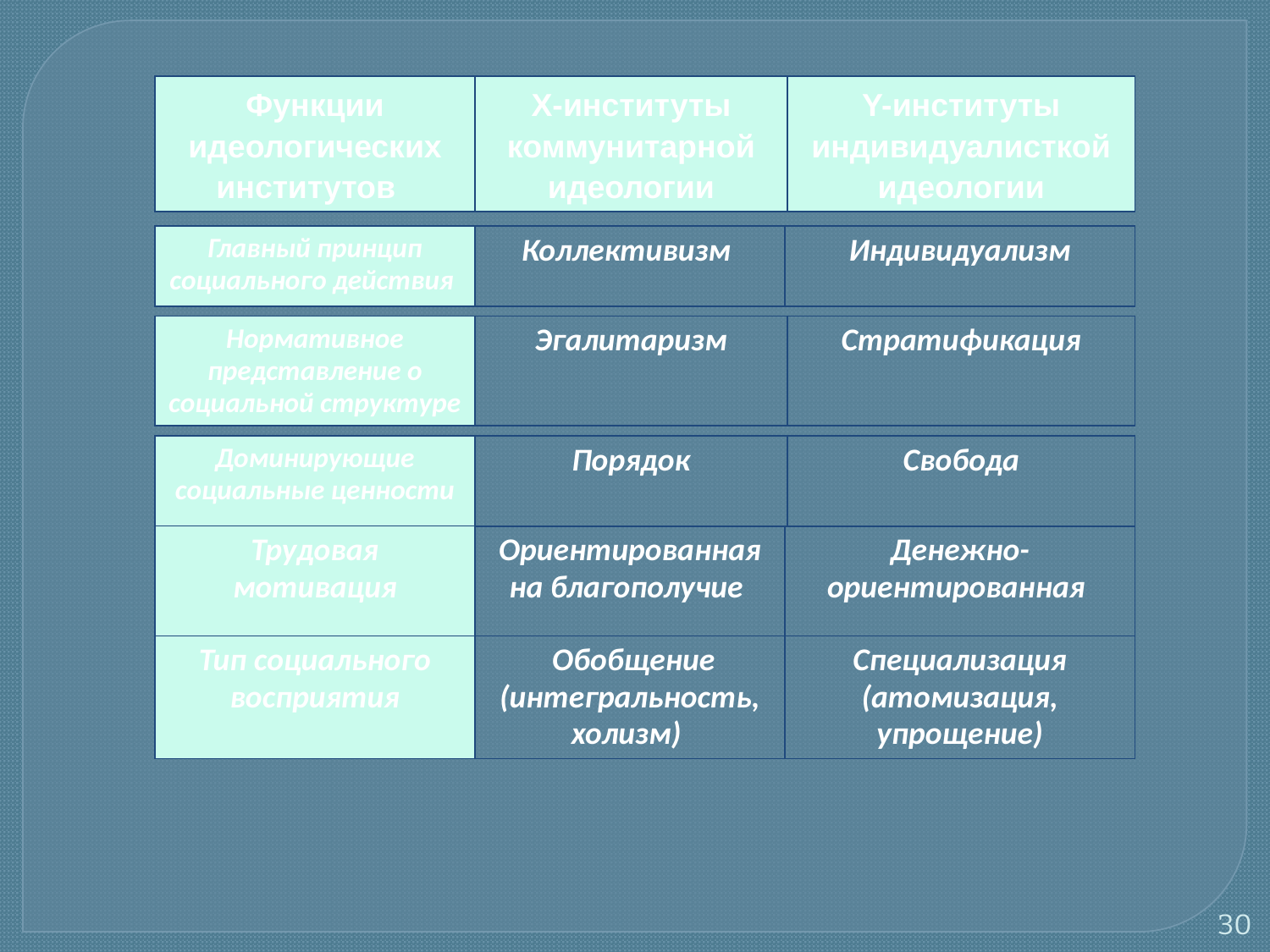

| Функции идеологических институтов | X-институты коммунитарной идеологии | Y-институты индивидуалисткой идеологии |
| --- | --- | --- |
| Главный принцип социального действия | Коллективизм | Индивидуализм |
| --- | --- | --- |
| Нормативное представление о социальной структуре | Эгалитаризм | Стратификация |
| --- | --- | --- |
| Доминирующие социальные ценности | Порядок | Свобода |
| --- | --- | --- |
| Трудовая мотивация | Ориентированная на благополучие | Денежно-ориентированная |
| --- | --- | --- |
| Тип социального восприятия | Обобщение (интегральность, холизм) | Специализация (атомизация, упрощение) |
| --- | --- | --- |
30